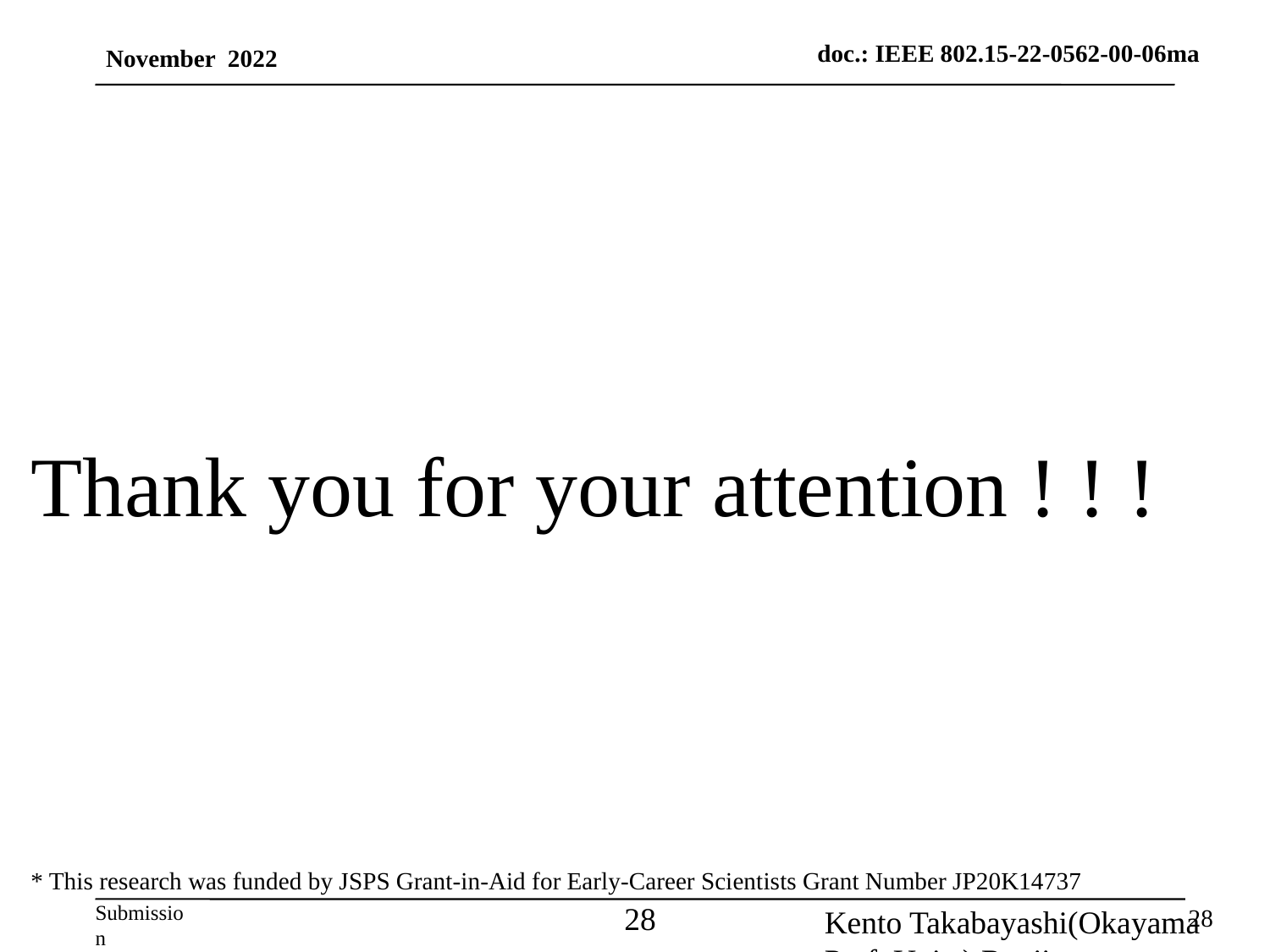

November  2022
Thank you for your attention ! ! !
* This research was funded by JSPS Grant-in-Aid for Early-Career Scientists Grant Number JP20K14737
28
Kento Takabayashi(Okayama Pref. Univ.) Ryuji Kohno(YNU/YRP-IAI)
28